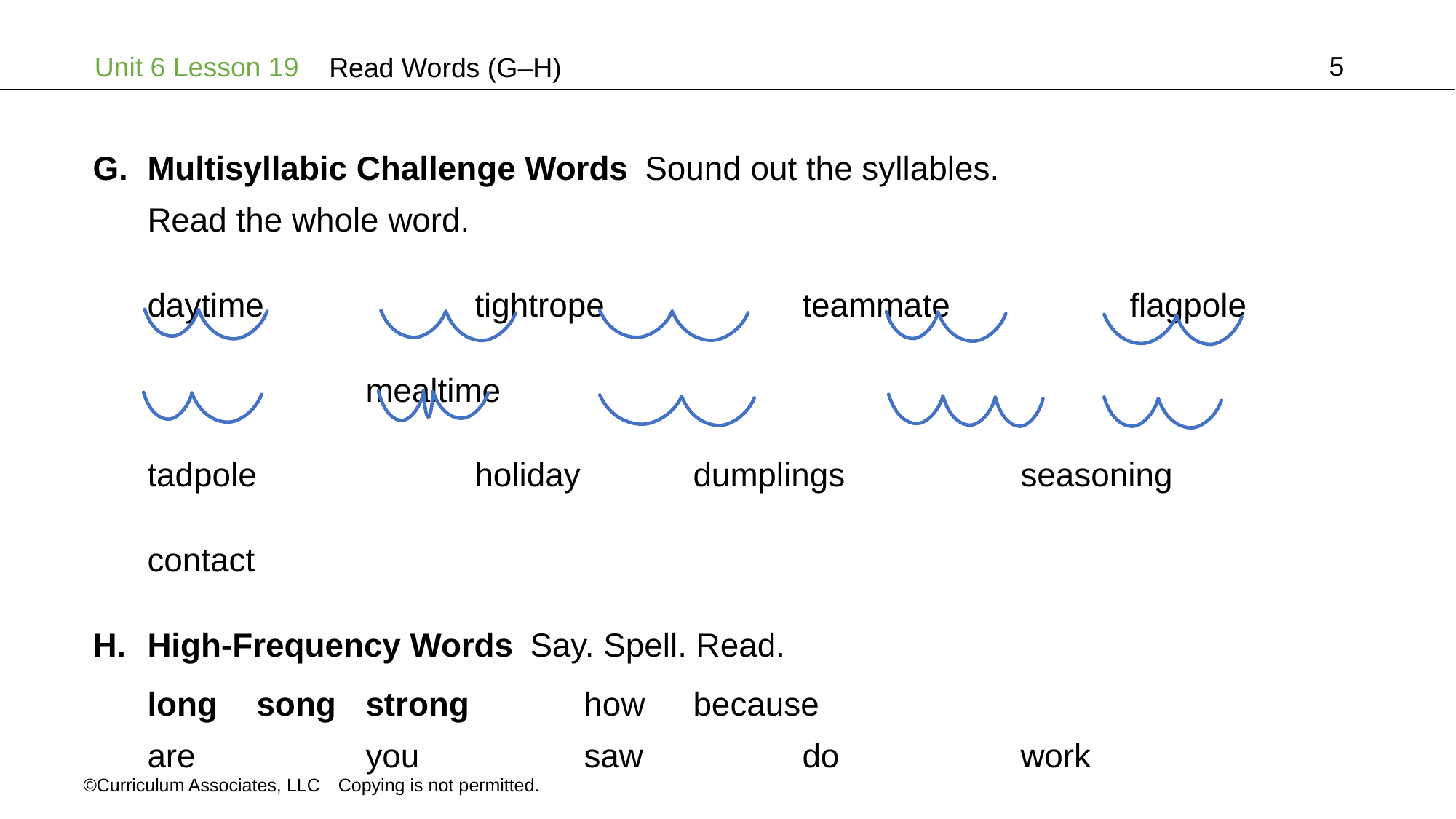

5
Read Words (G–H)

Multisyllabic Challenge Words Sound out the syllables.
Read the whole word.
daytime		tightrope		teammate		flagpole		mealtime
tadpole		holiday		dumplings		seasoning	contact
High-Frequency Words Say. Spell. Read.
long	song	strong		how	because
are		you		saw		do		work